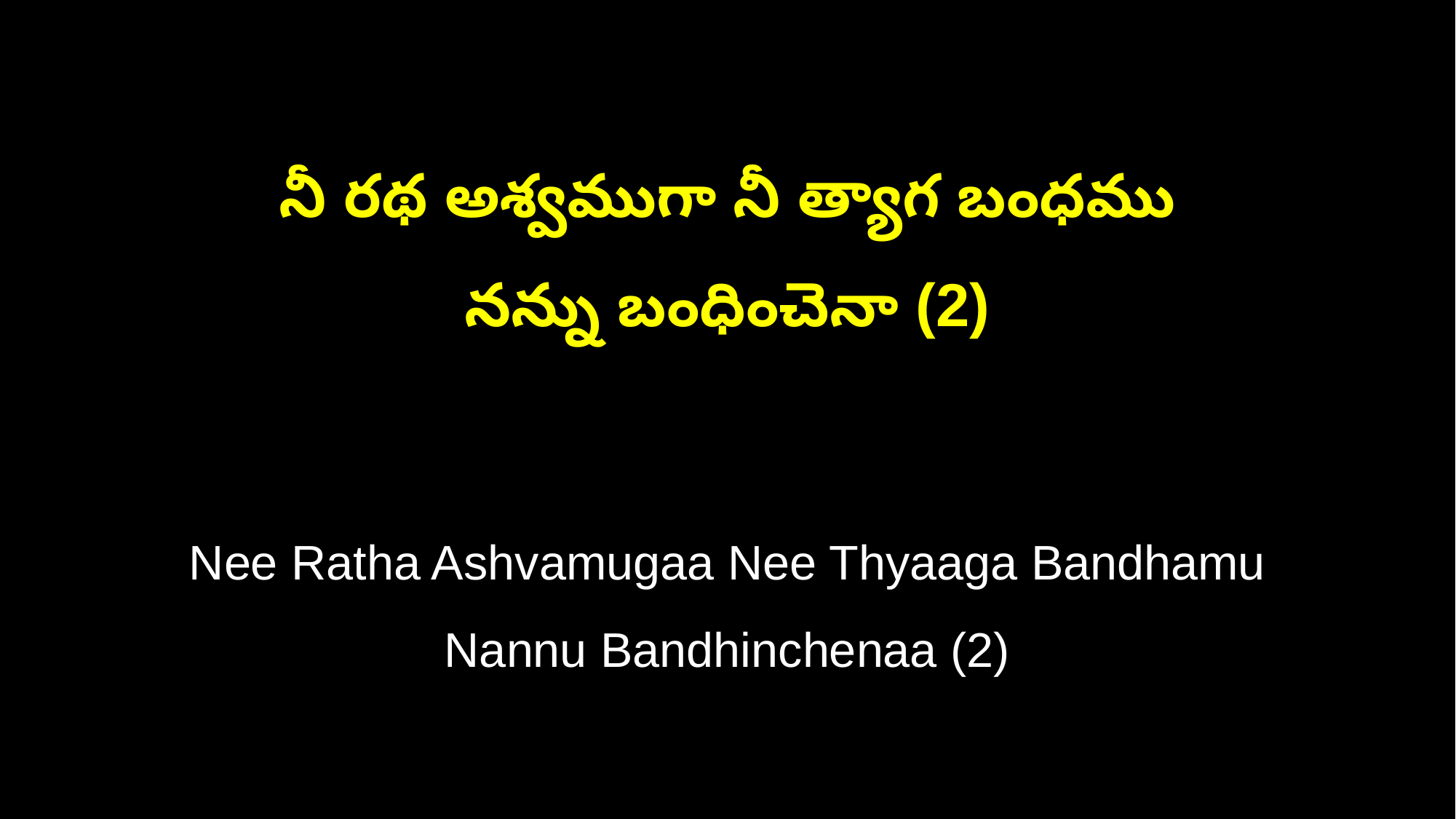

నీ రథ అశ్వముగా నీ త్యాగ బంధము
నన్ను బంధించెనా (2)
Nee Ratha Ashvamugaa Nee Thyaaga Bandhamu
Nannu Bandhinchenaa (2)